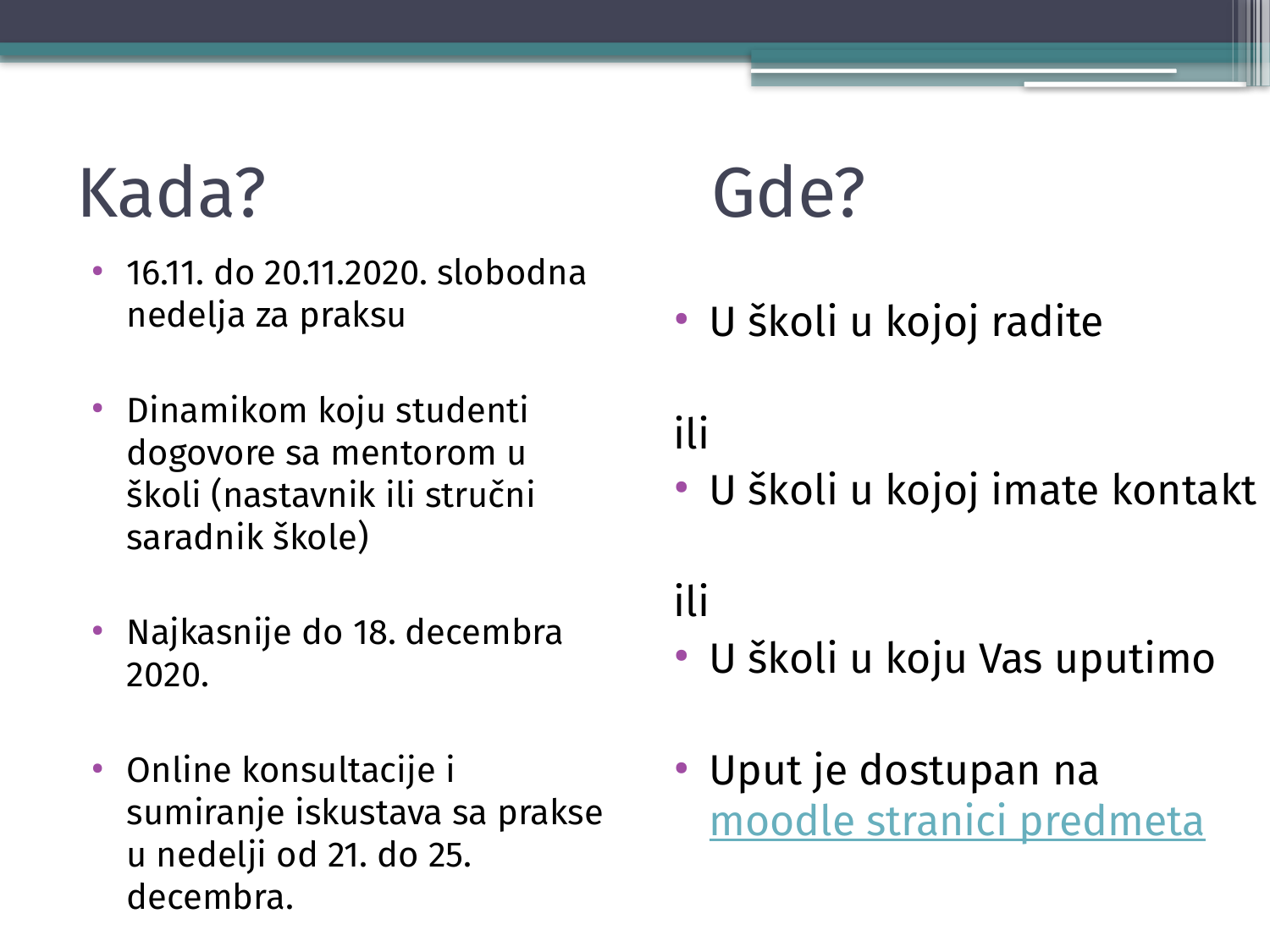

# Kada?				Gde?
16.11. do 20.11.2020. slobodna nedelja za praksu

Dinamikom koju studenti dogovore sa mentorom u školi (nastavnik ili stručni saradnik škole)

Najkasnije do 18. decembra 2020.

Online konsultacije i sumiranje iskustava sa prakse u nedelji od 21. do 25. decembra.

U školi u kojoj radite

ili
U školi u kojoj imate kontakt

ili
U školi u koju Vas uputimo

Uput je dostupan na moodle stranici predmeta